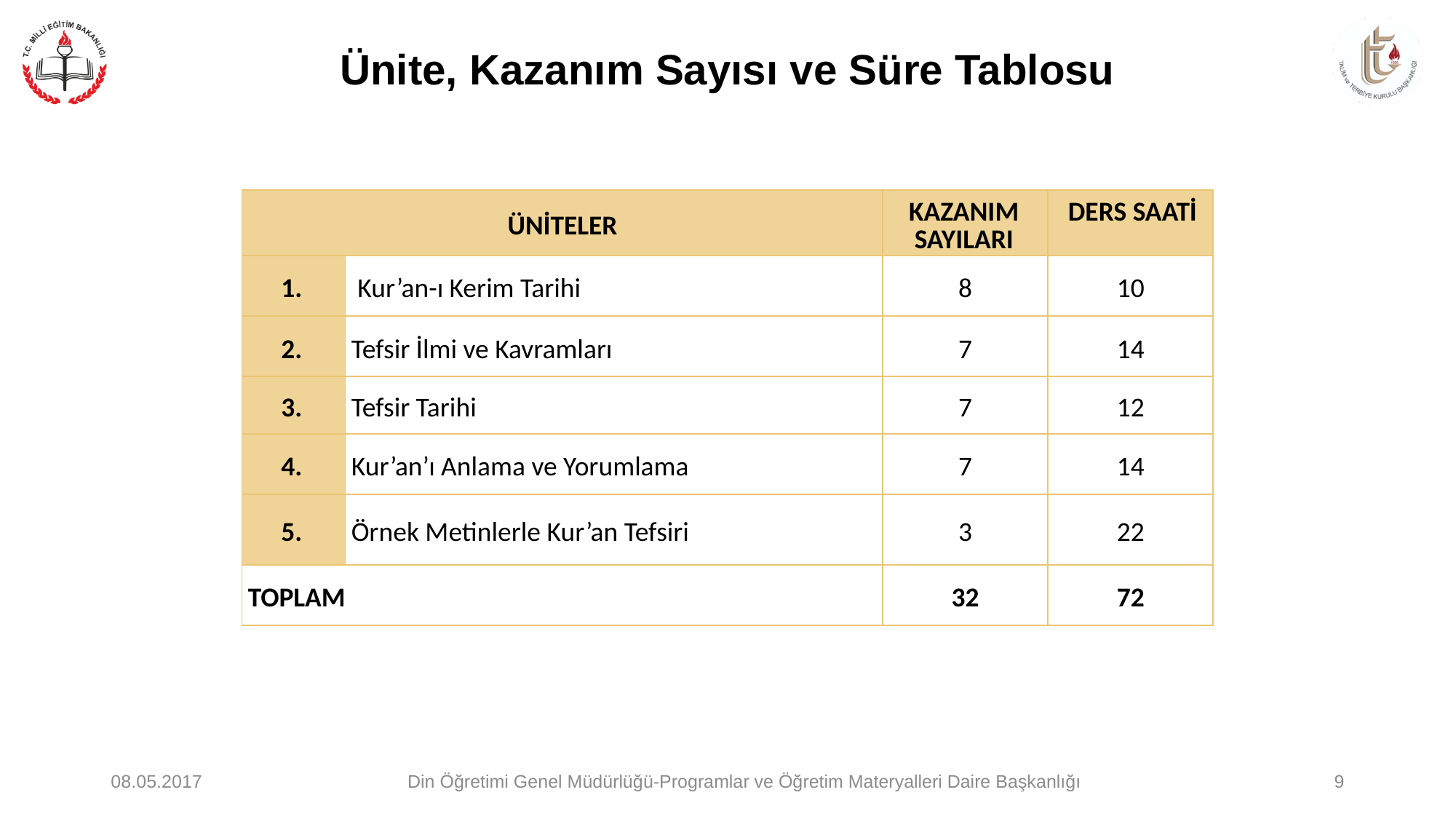

# Ünite, Kazanım Sayısı ve Süre Tablosu

| ÜNİTELER |  | KAZANIM SAYILARI | DERS SAATİ |
| --- | --- | --- | --- |
| 1. | Kur’an-ı Kerim Tarihi | 8 | 10 |
| 2. | Tefsir İlmi ve Kavramları | 7 | 14 |
| 3. | Tefsir Tarihi | 7 | 12 |
| 4. | Kur’an’ı Anlama ve Yorumlama | 7 | 14 |
| 5. | Örnek Metinlerle Kur’an Tefsiri | 3 | 22 |
| TOPLAM |  | 32 | 72 |
08.05.2017
Din Öğretimi Genel Müdürlüğü-Programlar ve Öğretim Materyalleri Daire Başkanlığı
9